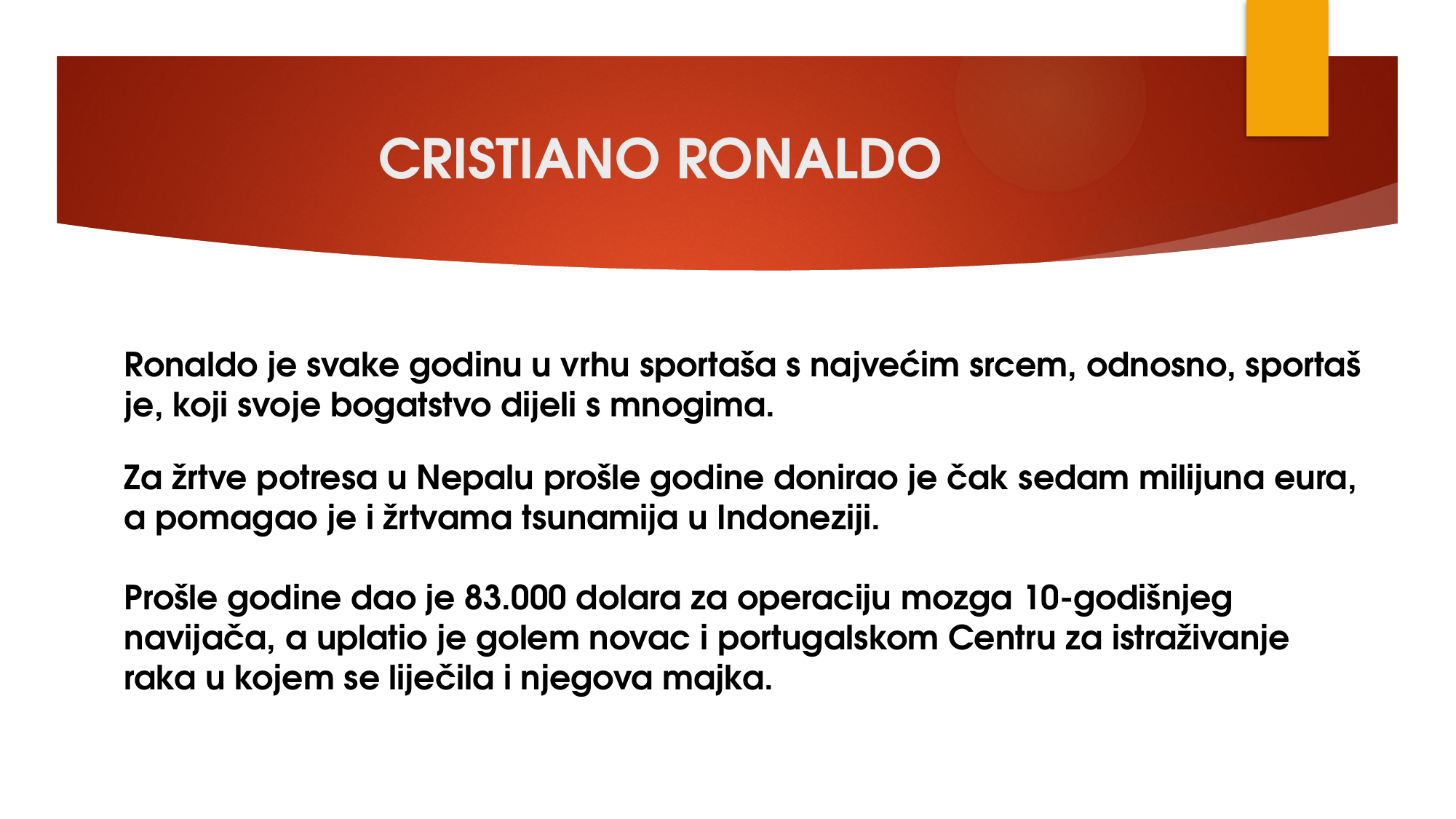

# CRISTIANO RONALDO
Ronaldo je svake godinu u vrhu sportaša s najvećim srcem, odnosno, sportaš je, koji svoje bogatstvo dijeli s mnogima.

Za žrtve potresa u Nepalu prošle godine donirao je čak sedam milijuna eura, a pomagao je i žrtvama tsunamija u Indoneziji.

Prošle godine dao je 83.000 dolara za operaciju mozga 10-godišnjeg navijača, a uplatio je golem novac i portugalskom Centru za istraživanje raka u kojem se liječila i njegova majka.